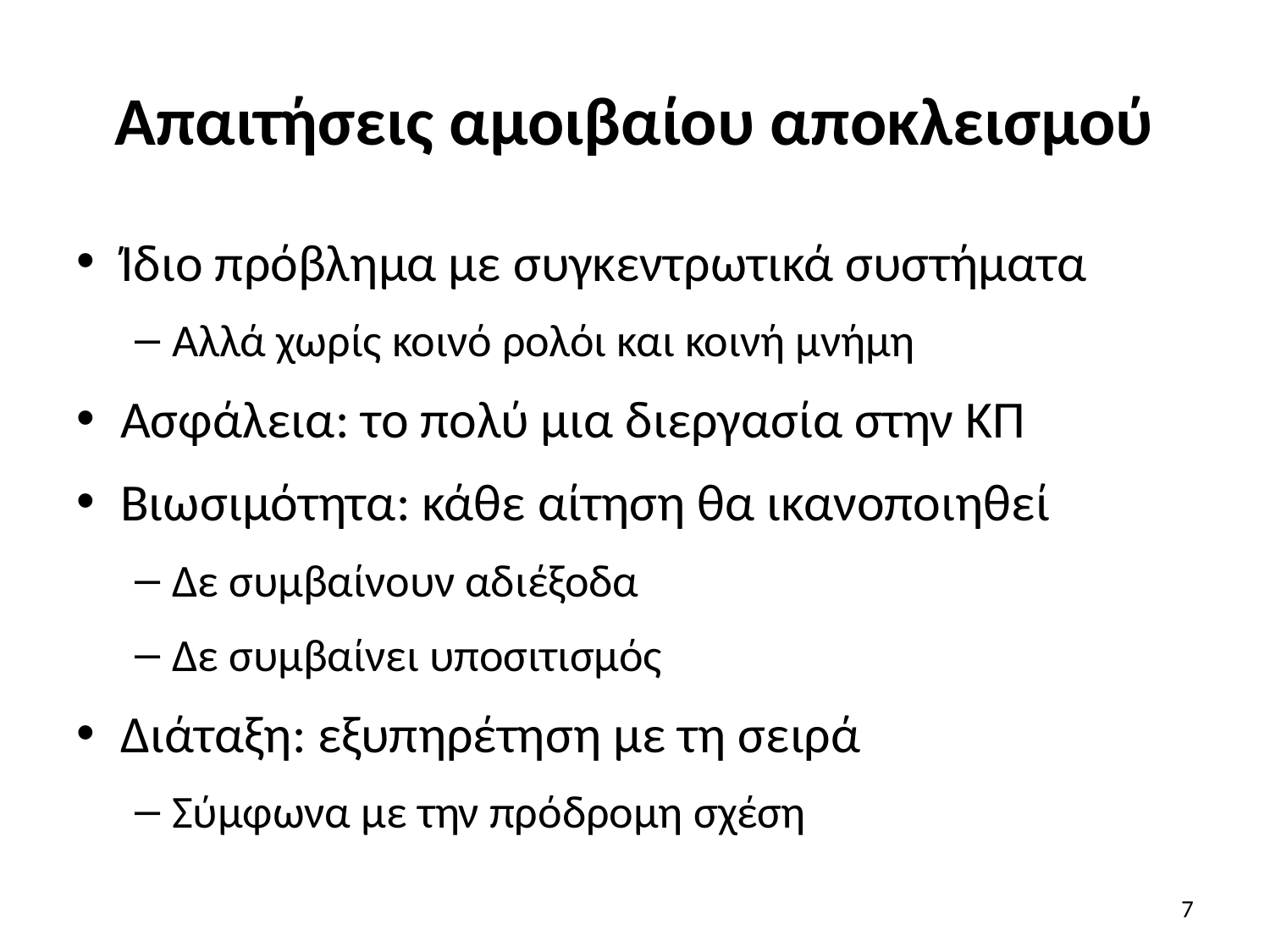

# Απαιτήσεις αμοιβαίου αποκλεισμού
Ίδιο πρόβλημα με συγκεντρωτικά συστήματα
Αλλά χωρίς κοινό ρολόι και κοινή μνήμη
Ασφάλεια: το πολύ μια διεργασία στην ΚΠ
Βιωσιμότητα: κάθε αίτηση θα ικανοποιηθεί
Δε συμβαίνουν αδιέξοδα
Δε συμβαίνει υποσιτισμός
Διάταξη: εξυπηρέτηση με τη σειρά
Σύμφωνα με την πρόδρομη σχέση
7